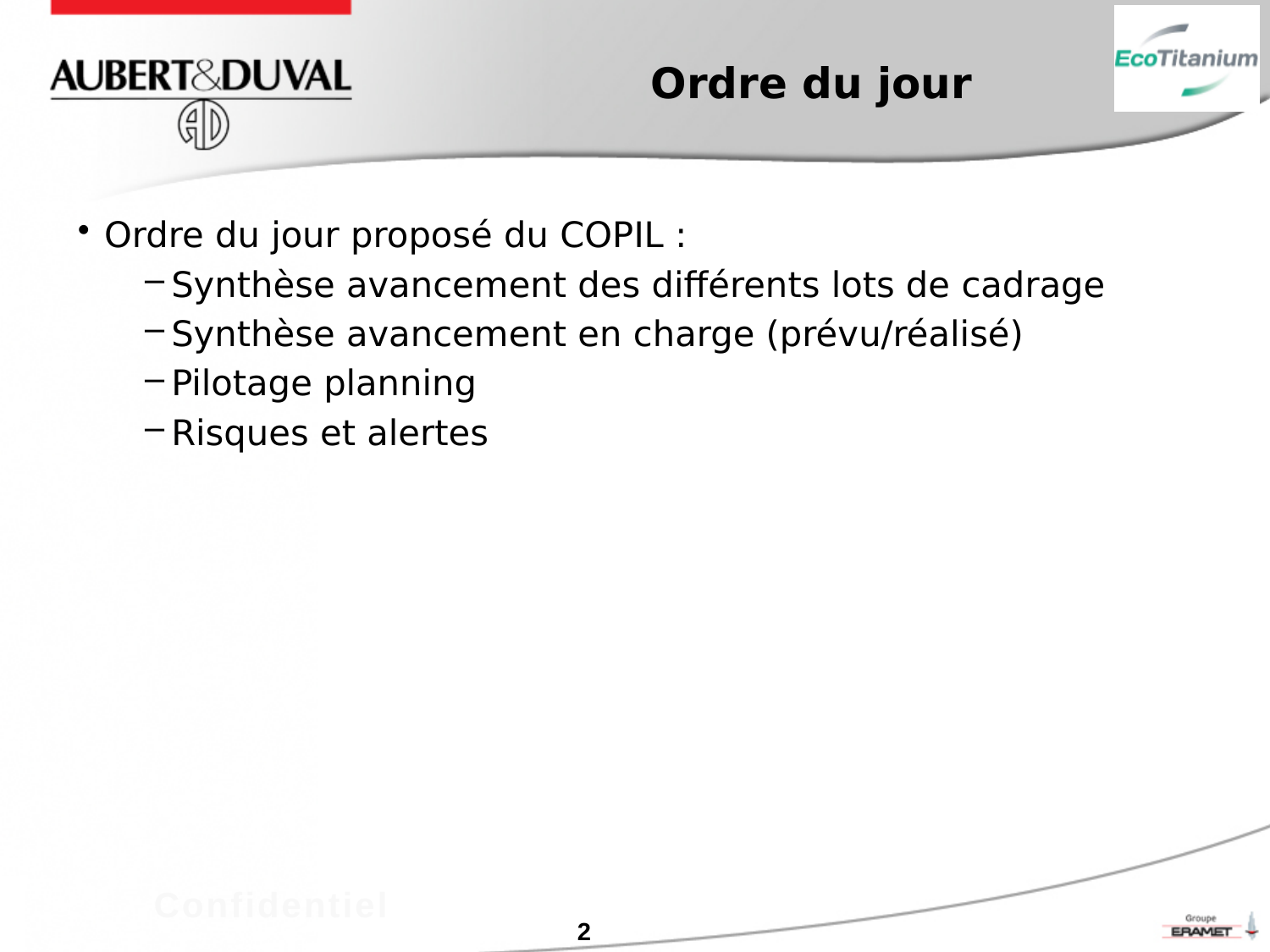

# Ordre du jour
Ordre du jour proposé du COPIL :
Synthèse avancement des différents lots de cadrage
Synthèse avancement en charge (prévu/réalisé)
Pilotage planning
Risques et alertes